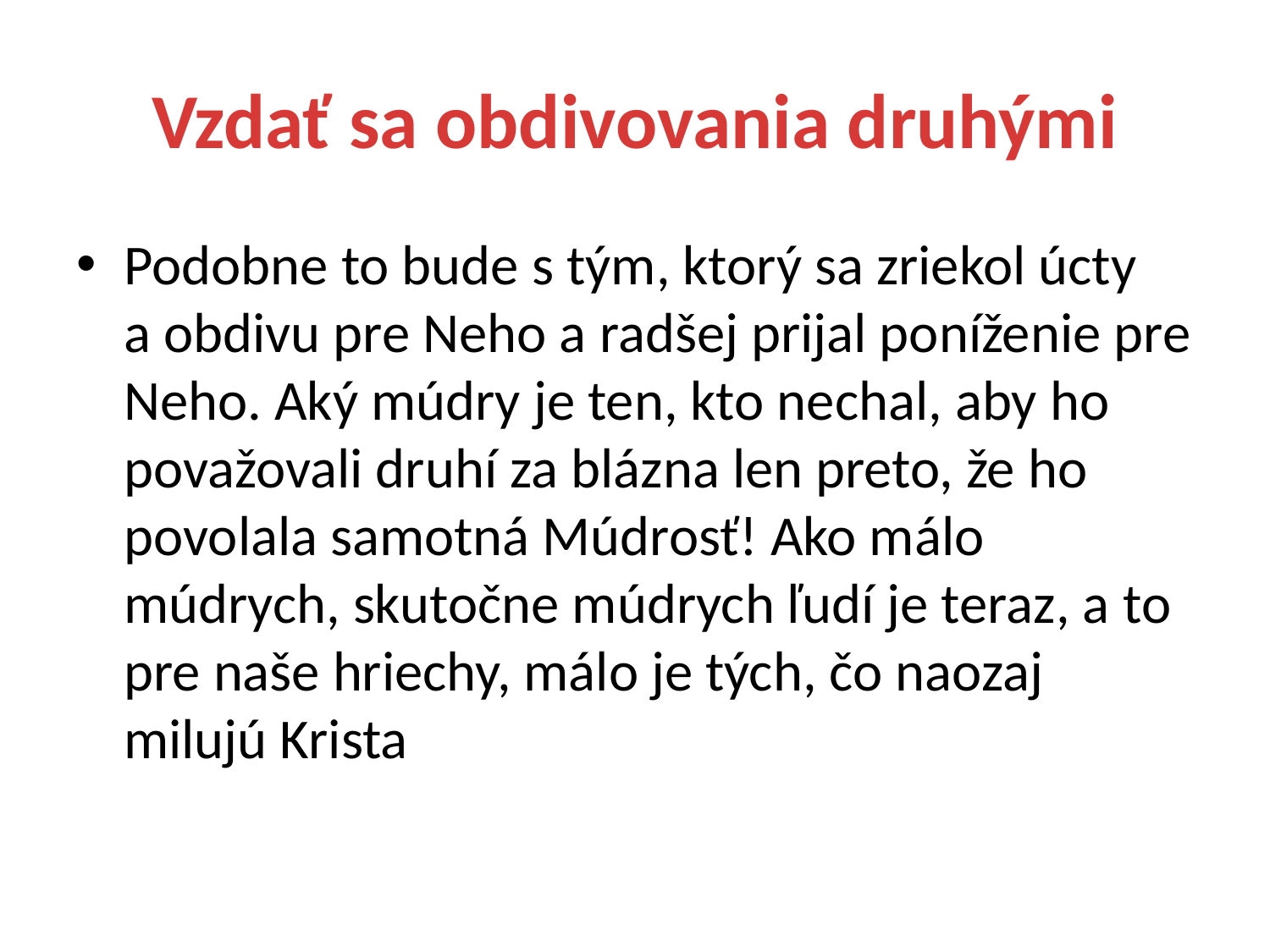

# Vzdať sa obdivovania druhými
Podobne to bude s tým, ktorý sa zriekol úcty a obdivu pre Neho a radšej prijal poníženie pre Neho. Aký múdry je ten, kto nechal, aby ho považovali druhí za blázna len preto, že ho povolala samotná Múdrosť! Ako málo múdrych, skutočne múdrych ľudí je teraz, a to pre naše hriechy, málo je tých, čo naozaj milujú Krista